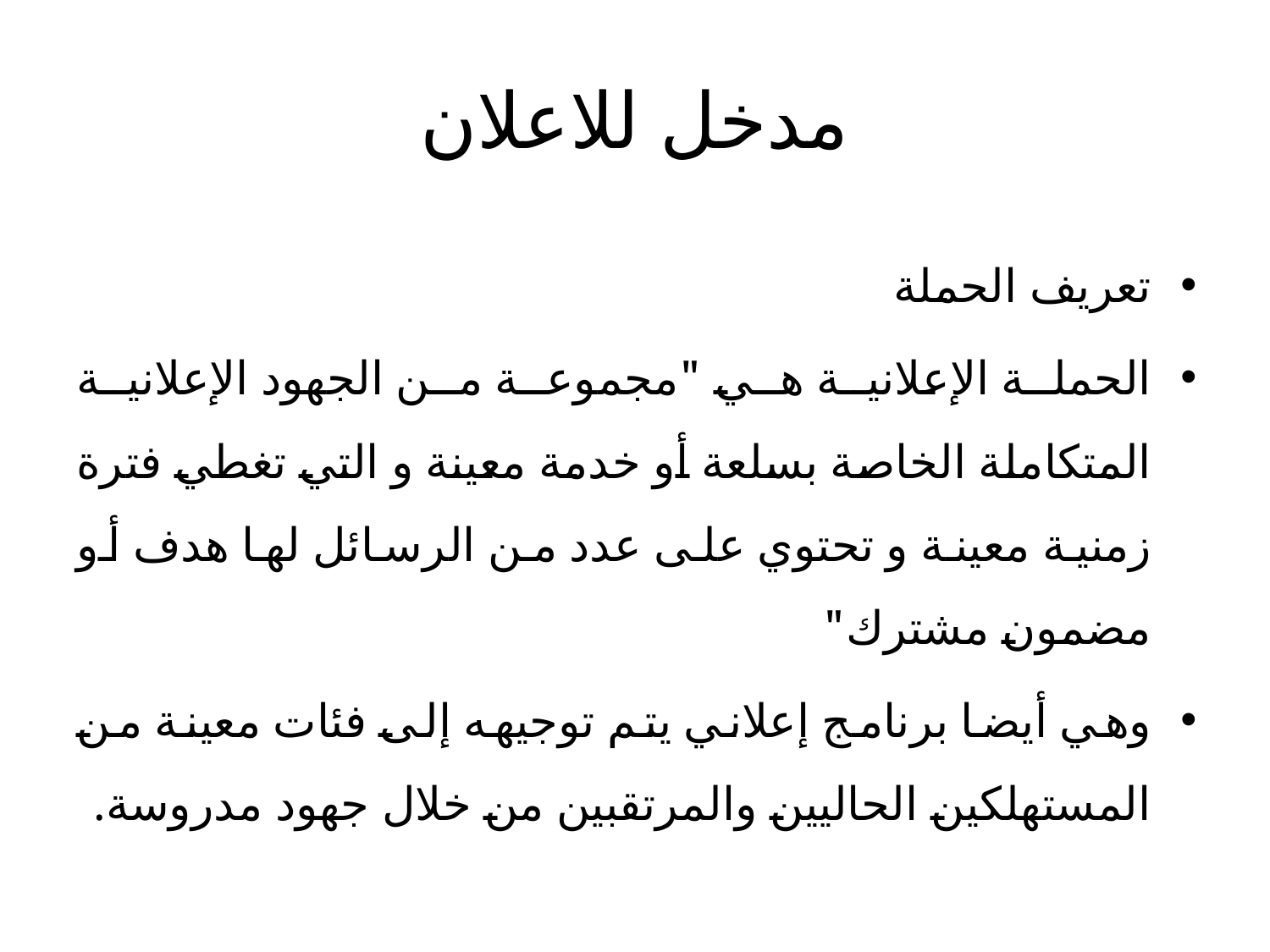

# مدخل للاعلان
تعريف الحملة
الحملة الإعلانية هي "مجموعة من الجهود الإعلانية المتكاملة الخاصة بسلعة أو خدمة معينة و التي تغطي فترة زمنية معينة و تحتوي على عدد من الرسائل لها هدف أو مضمون مشترك"
وهي أيضا برنامج إعلاني يتم توجيهه إلى فئات معينة من المستهلكين الحاليين والمرتقبين من خلال جهود مدروسة.